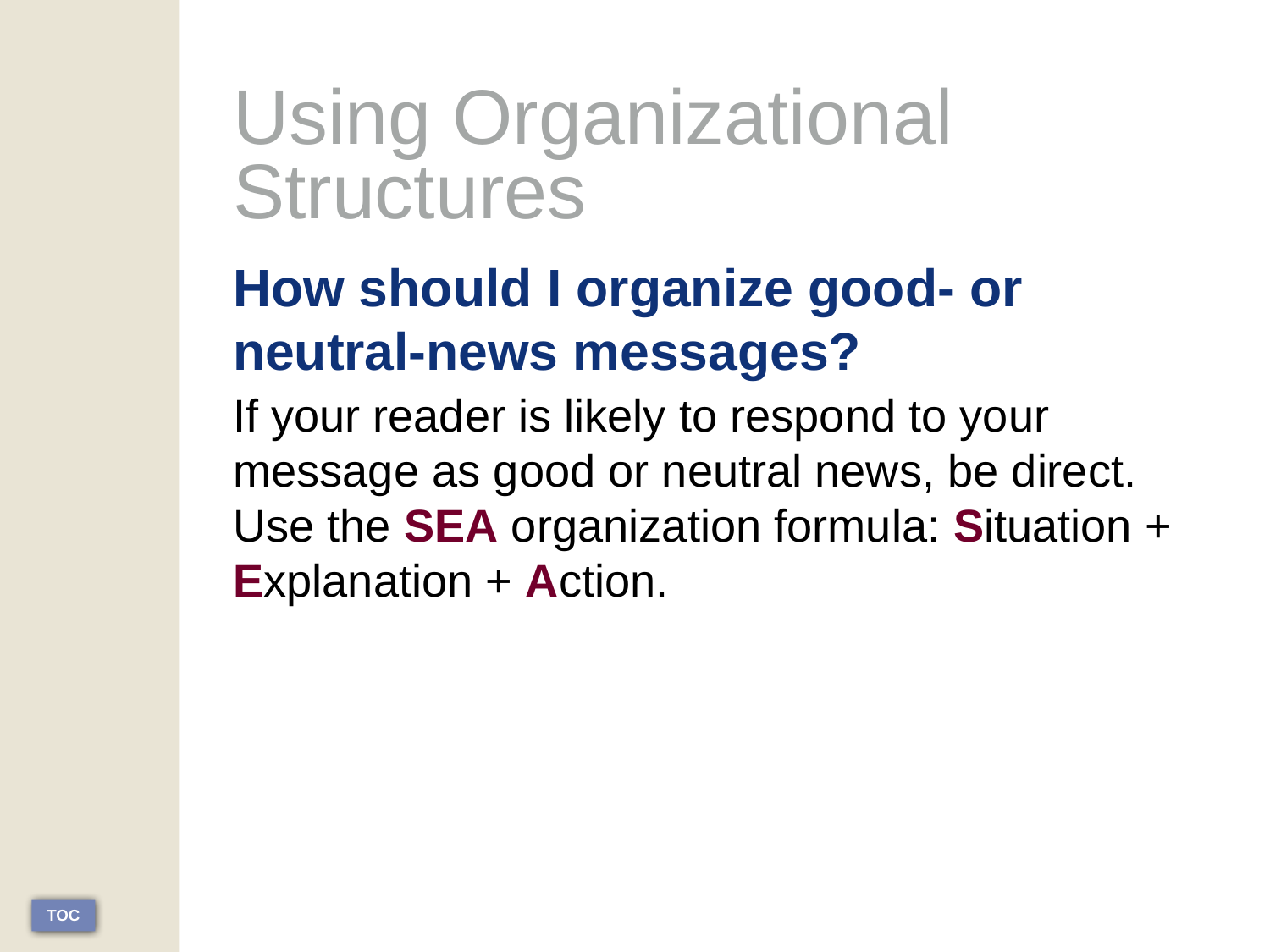

# Using Organizational Structures
How should I organize good- or neutral-news messages?
If your reader is likely to respond to your message as good or neutral news, be direct. Use the SEA organization formula: Situation + Explanation + Action.